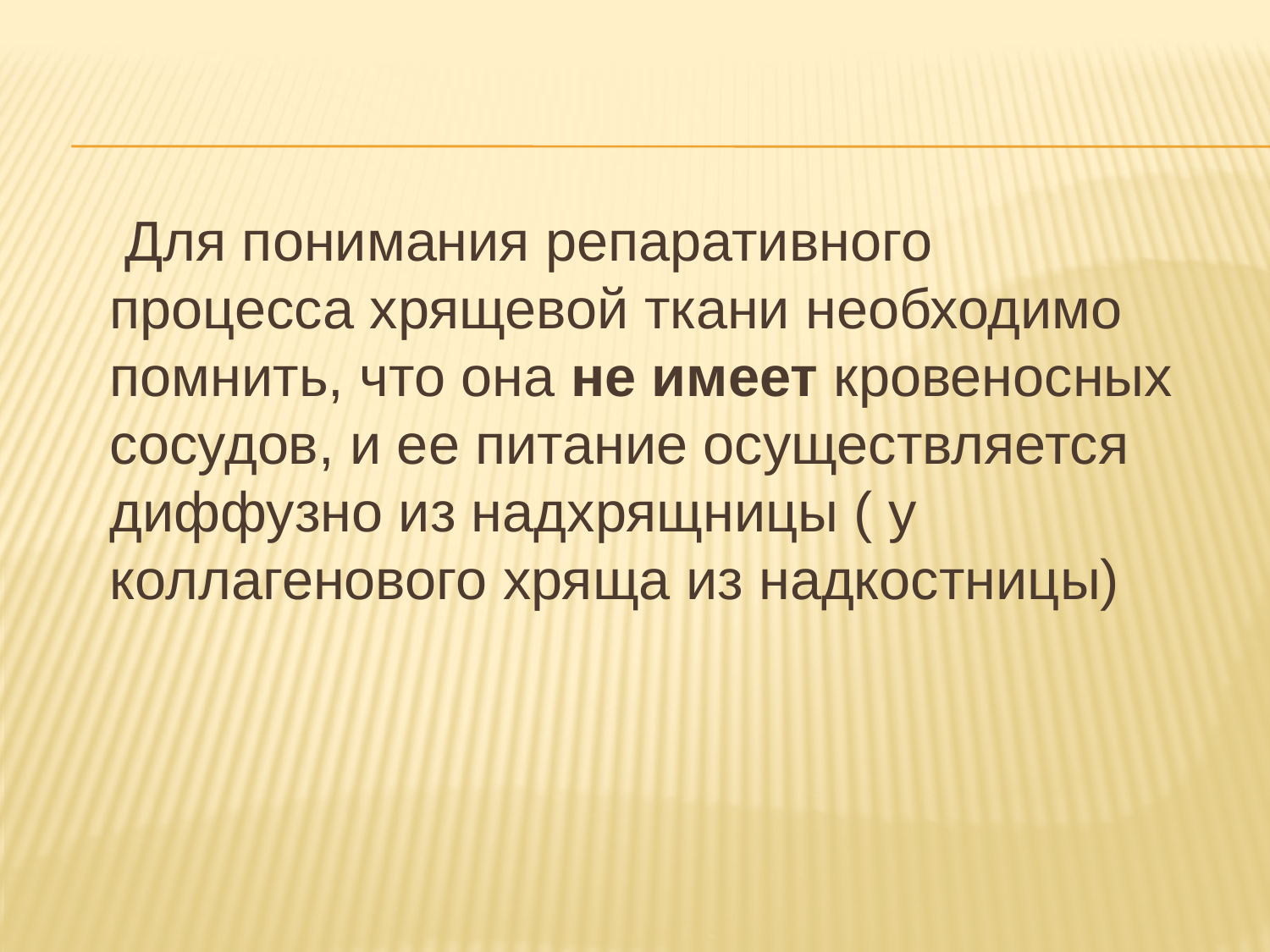

Для понимания репаративного процесса хрящевой ткани необходимо помнить, что она не имеет кровеносных сосудов, и ее питание осуществляется диффузно из надхрящницы ( у коллагенового хряща из надкостницы)